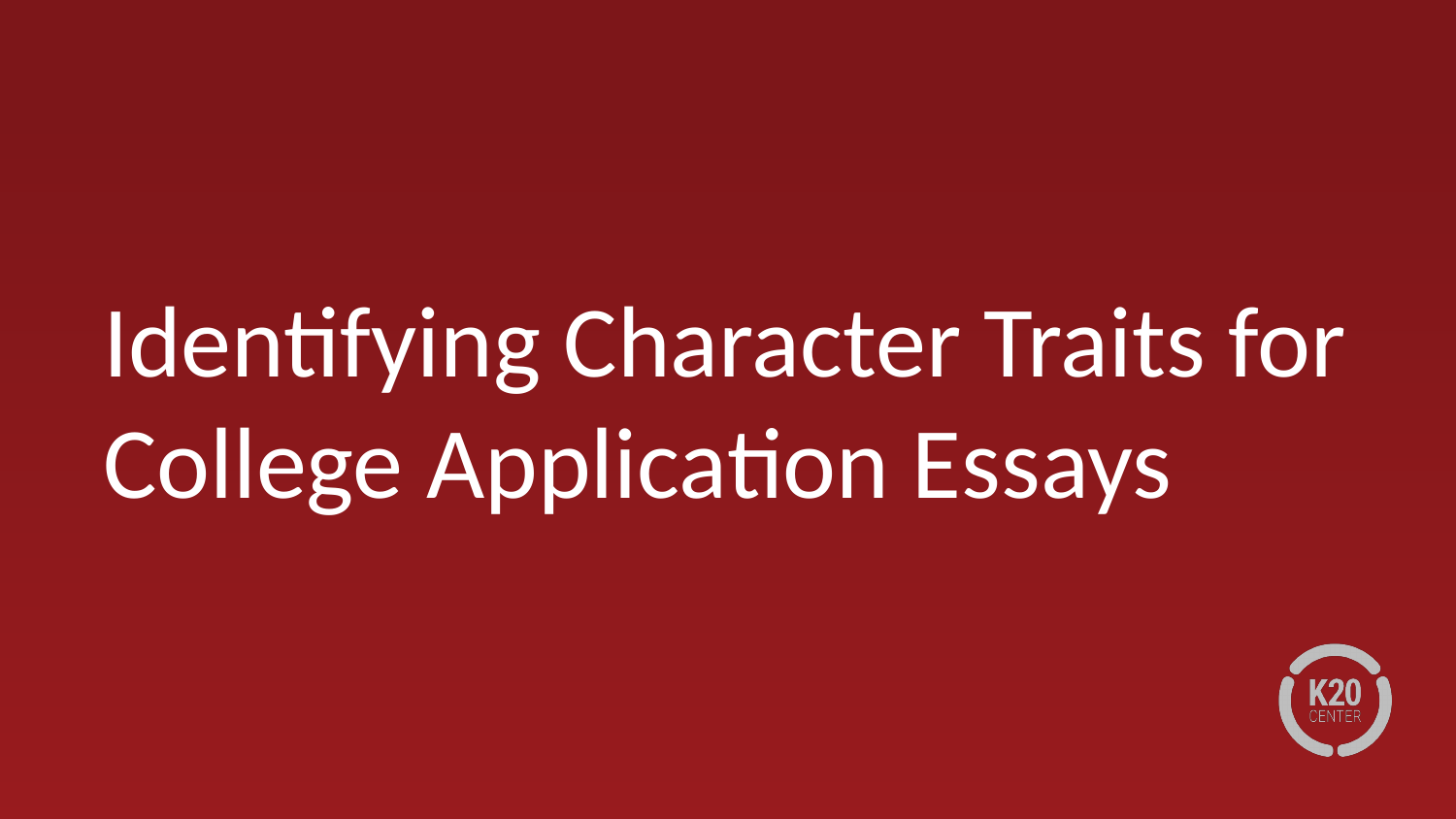

# Identifying Character Traits for College Application Essays